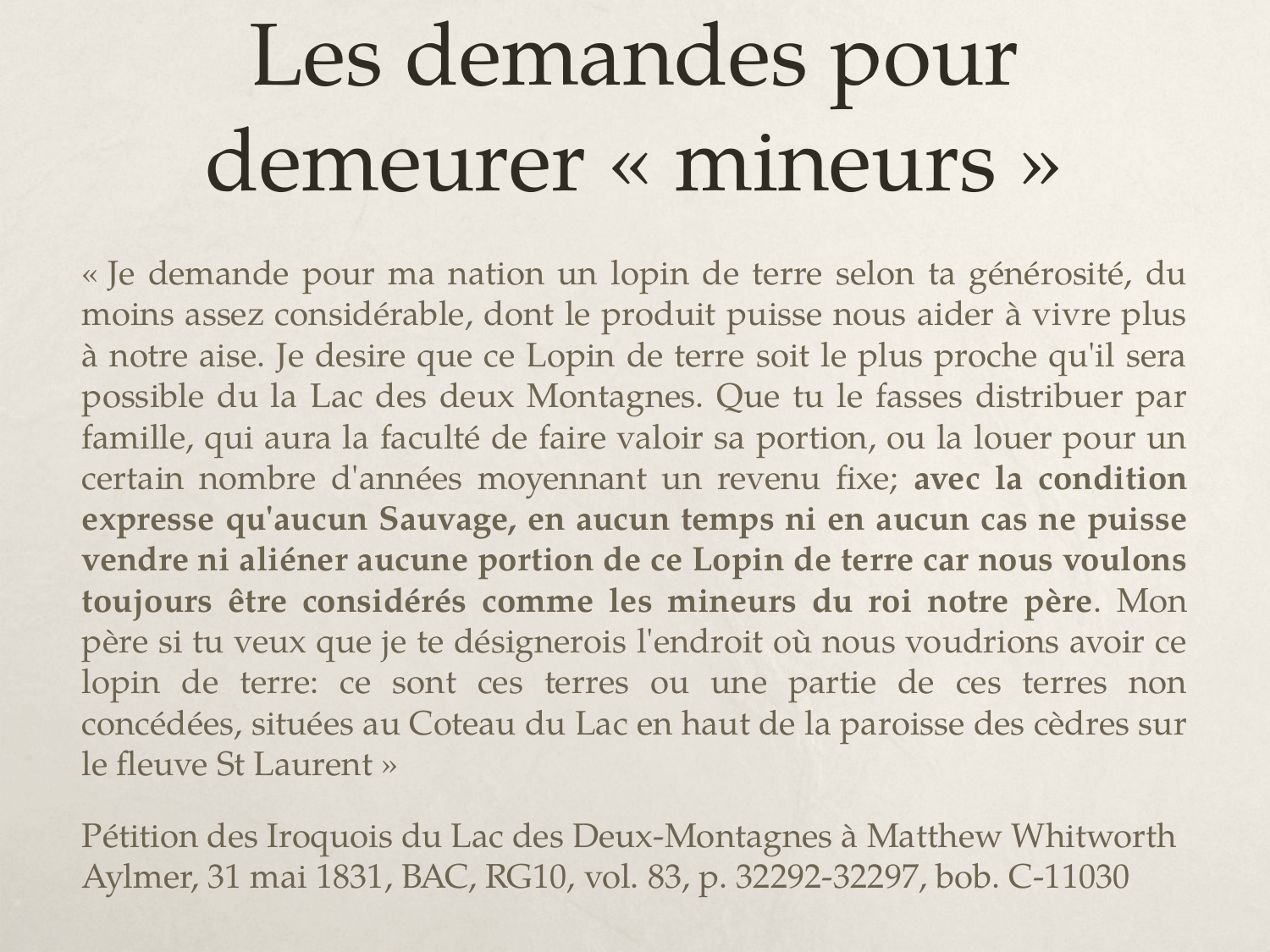

# Les demandes pour demeurer « mineurs »
« Je demande pour ma nation un lopin de terre selon ta générosité, du moins assez considérable, dont le produit puisse nous aider à vivre plus à notre aise. Je desire que ce Lopin de terre soit le plus proche qu'il sera possible du la Lac des deux Montagnes. Que tu le fasses distribuer par famille, qui aura la faculté de faire valoir sa portion, ou la louer pour un certain nombre d'années moyennant un revenu fixe; avec la condition expresse qu'aucun Sauvage, en aucun temps ni en aucun cas ne puisse vendre ni aliéner aucune portion de ce Lopin de terre car nous voulons toujours être considérés comme les mineurs du roi notre père. Mon père si tu veux que je te désignerois l'endroit où nous voudrions avoir ce lopin de terre: ce sont ces terres ou une partie de ces terres non concédées, situées au Coteau du Lac en haut de la paroisse des cèdres sur le fleuve St Laurent »
Pétition des Iroquois du Lac des Deux-Montagnes à Matthew Whitworth Aylmer, 31 mai 1831, BAC, RG10, vol. 83, p. 32292-32297, bob. C-11030